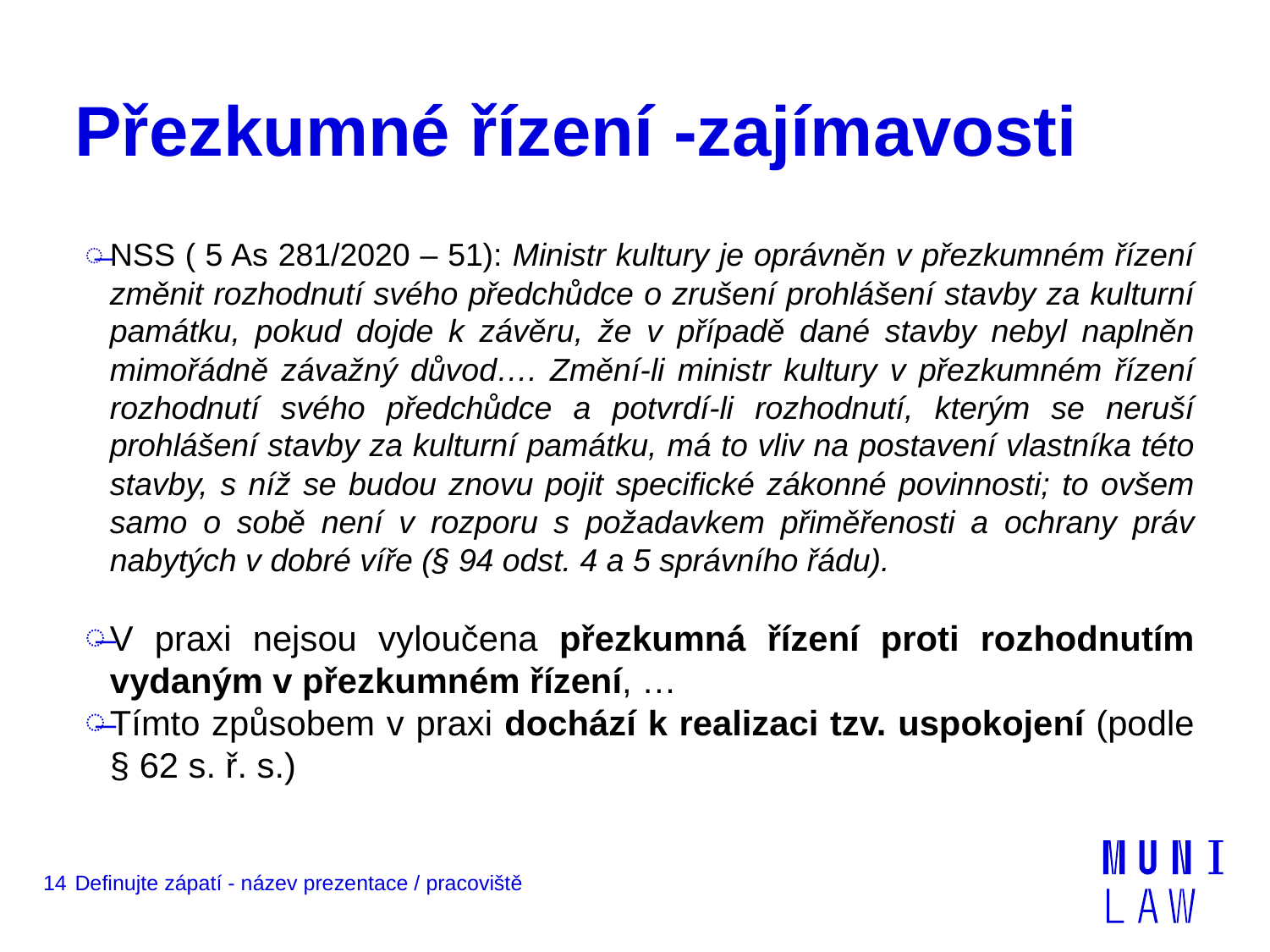

# Přezkumné řízení -zajímavosti
NSS (﻿ 5 As 281/2020 – 51): Ministr kultury je oprávněn v přezkumném řízení změnit rozhodnutí svého předchůdce o zrušení prohlášení stavby za kulturní památku, pokud dojde k závěru, že v případě dané stavby nebyl naplněn mimořádně závažný důvod…. Změní-li ministr kultury v přezkumném řízení rozhodnutí svého předchůdce a potvrdí-li rozhodnutí, kterým se neruší prohlášení stavby za kulturní památku, má to vliv na postavení vlastníka této stavby, s níž se budou znovu pojit specifické zákonné povinnosti; to ovšem samo o sobě není v rozporu s požadavkem přiměřenosti a ochrany práv nabytých v dobré víře (§ 94 odst. 4 a 5 správního řádu).

V praxi nejsou vyloučena přezkumná řízení proti rozhodnutím vydaným v přezkumném řízení, …
Tímto způsobem v praxi dochází k realizaci tzv. uspokojení (podle § 62 s. ř. s.)
14
Definujte zápatí - název prezentace / pracoviště